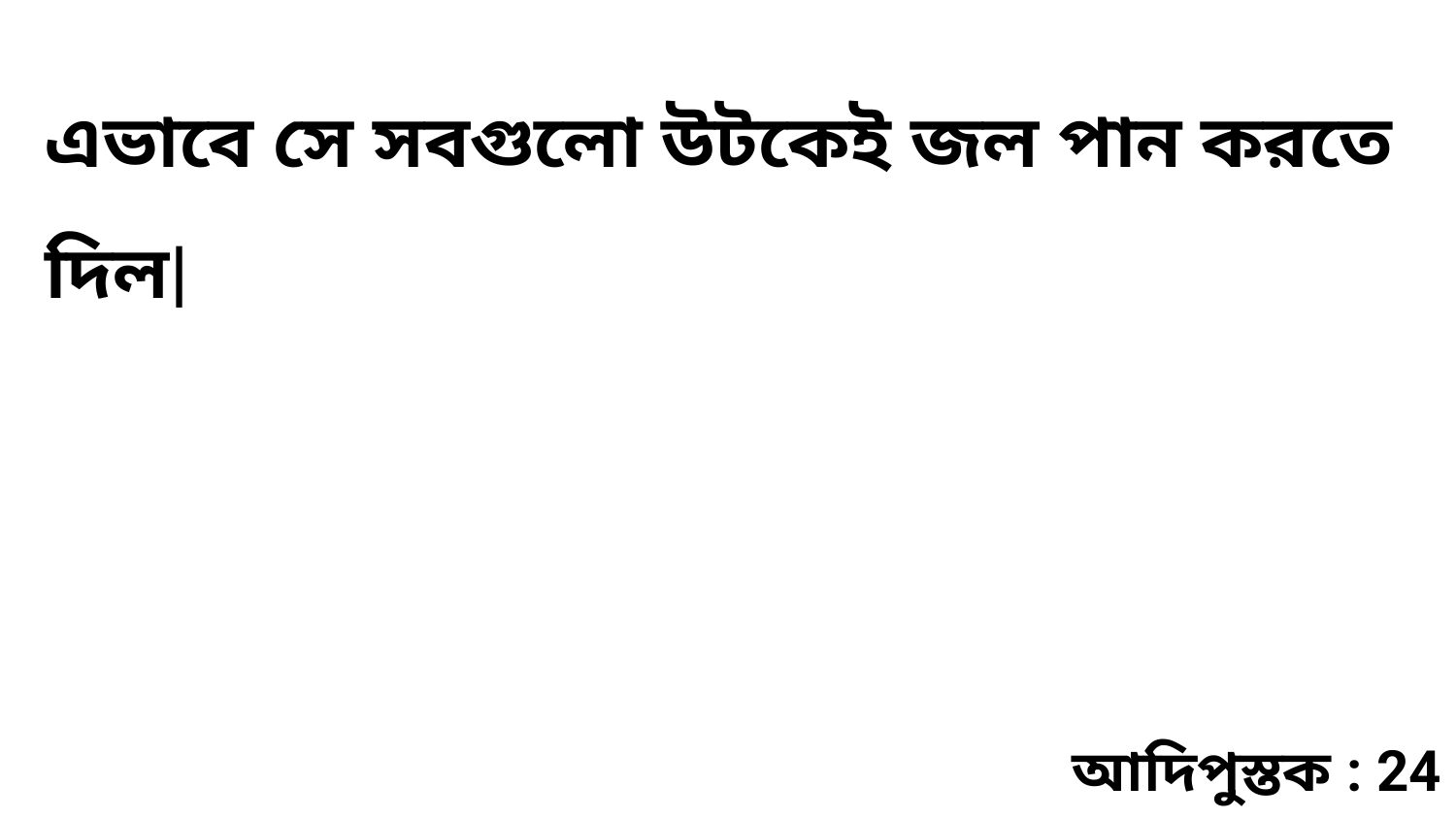

এভাবে সে সবগুলো উটকেই জল পান করতে দিল|
আদিপুস্তক : 24